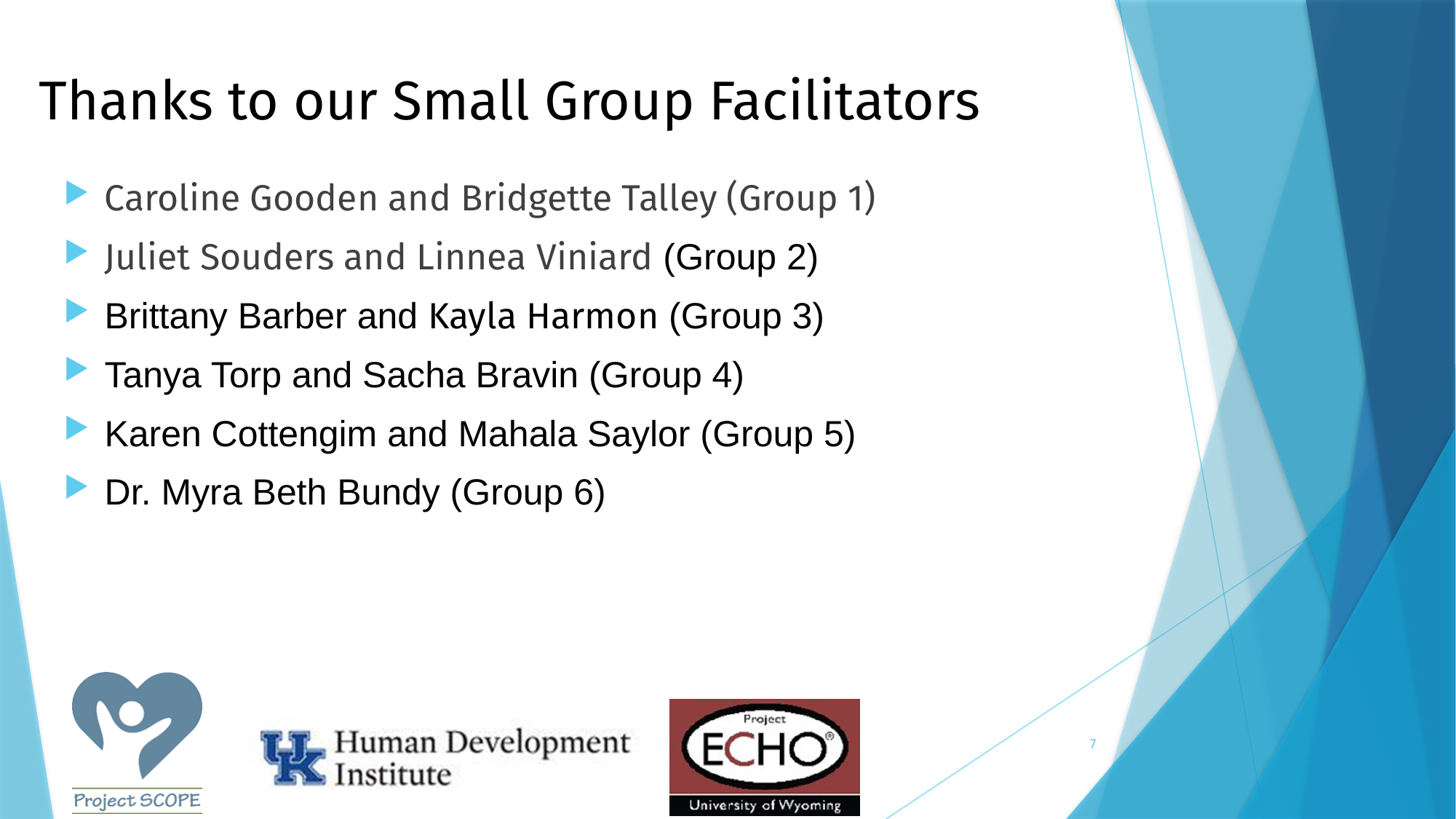

# Thanks to our Small Group Facilitators
Caroline Gooden and Bridgette Talley (Group 1)
Juliet Souders and Linnea Viniard (Group 2)
Brittany Barber and Kayla Harmon (Group 3)
Tanya Torp and Sacha Bravin (Group 4)
Karen Cottengim and Mahala Saylor (Group 5)
Dr. Myra Beth Bundy (Group 6)

7